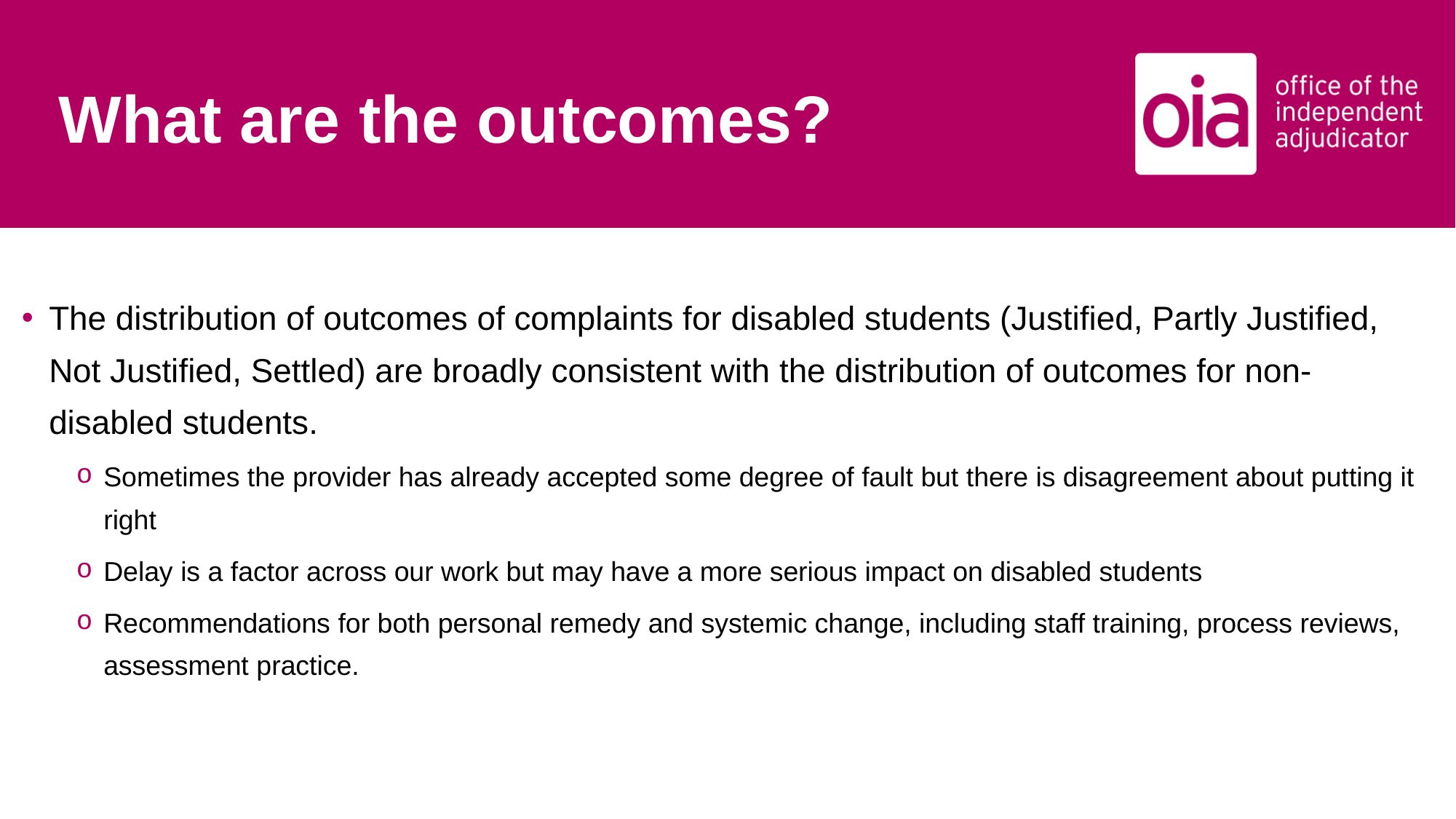

# What are the outcomes?

The distribution of outcomes of complaints for disabled students (Justified, Partly Justified, Not Justified, Settled) are broadly consistent with the distribution of outcomes for non-disabled students.
Sometimes the provider has already accepted some degree of fault but there is disagreement about putting it right
Delay is a factor across our work but may have a more serious impact on disabled students
Recommendations for both personal remedy and systemic change, including staff training, process reviews, assessment practice.